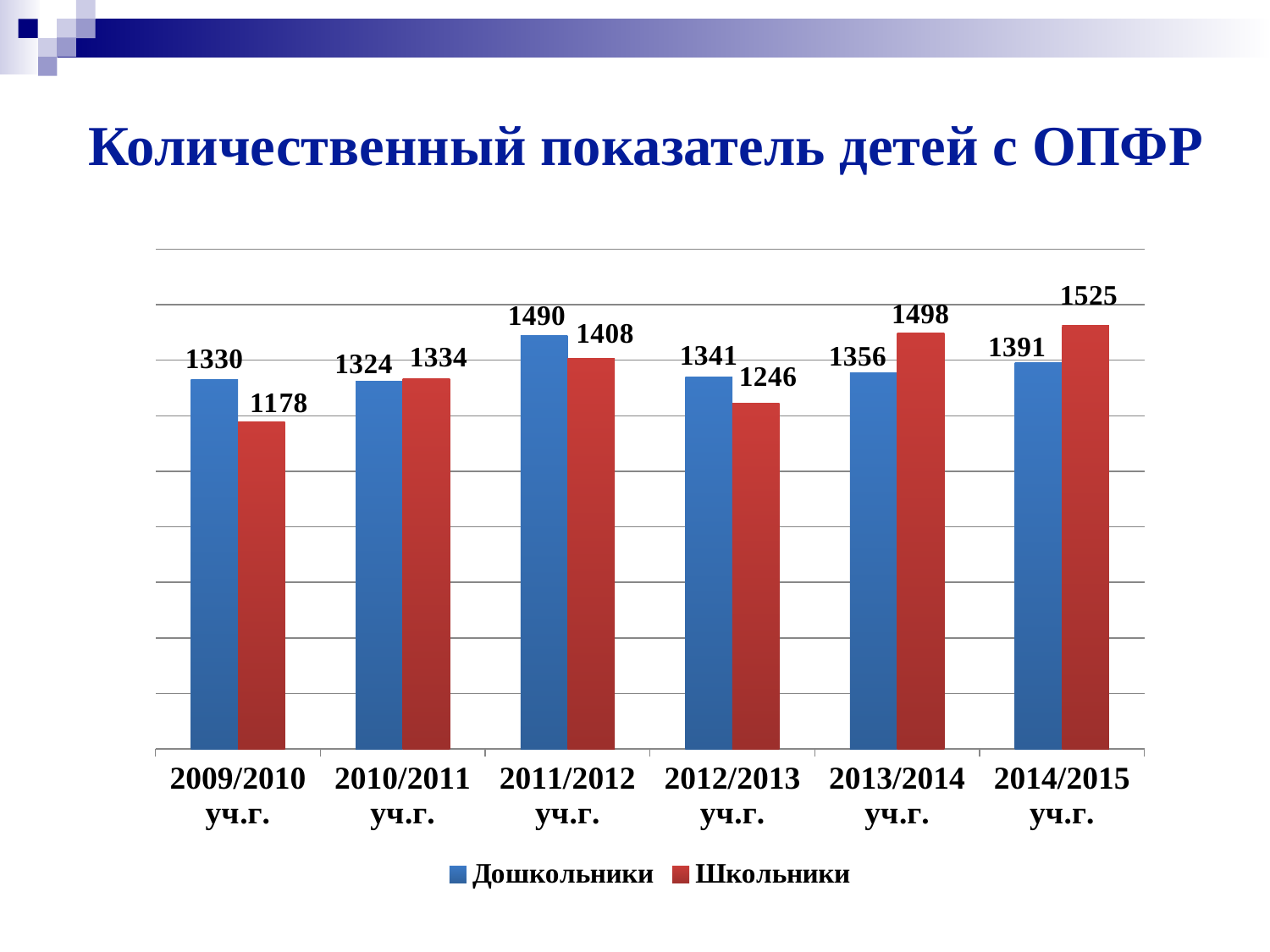

# Количественный показатель детей с ОПФР

### Chart

| Category | Дошкольники | Школьники |
|---|---|---|
| 2009/2010 уч.г. | 1330.0 | 1178.0 |
| 2010/2011 уч.г. | 1324.0 | 1334.0 |
| 2011/2012 уч.г. | 1490.0 | 1408.0 |
| 2012/2013 уч.г. | 1341.0 | 1246.0 |
| 2013/2014 уч.г. | 1356.0 | 1498.0 |
| 2014/2015 уч.г. | 1391.0 | 1525.0 |